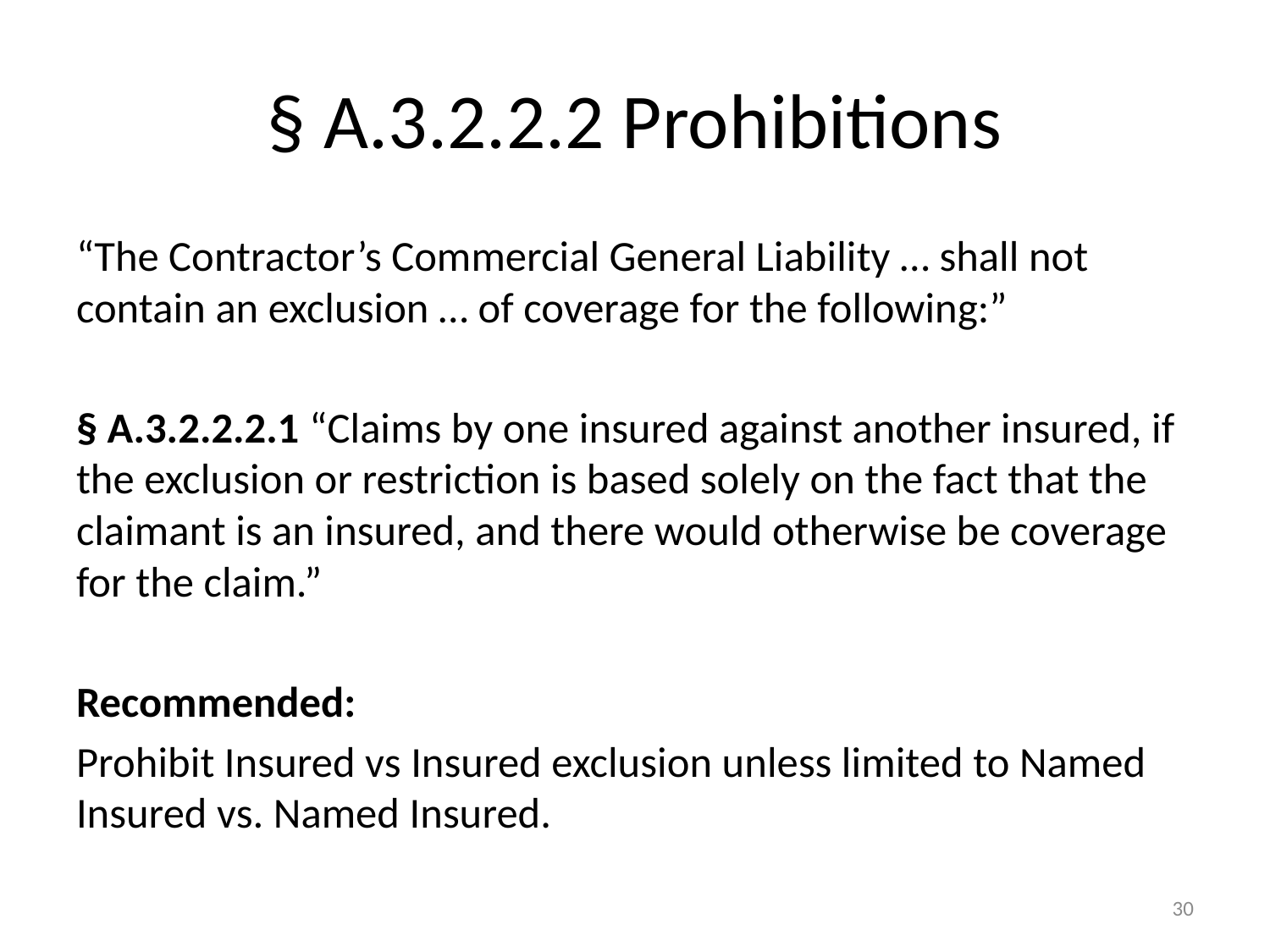

# § A.3.2.2.2 Prohibitions
“The Contractor’s Commercial General Liability … shall not contain an exclusion … of coverage for the following:”

§ A.3.2.2.2.1 “Claims by one insured against another insured, if the exclusion or restriction is based solely on the fact that the claimant is an insured, and there would otherwise be coverage for the claim.”

Recommended:
Prohibit Insured vs Insured exclusion unless limited to Named Insured vs. Named Insured.
30